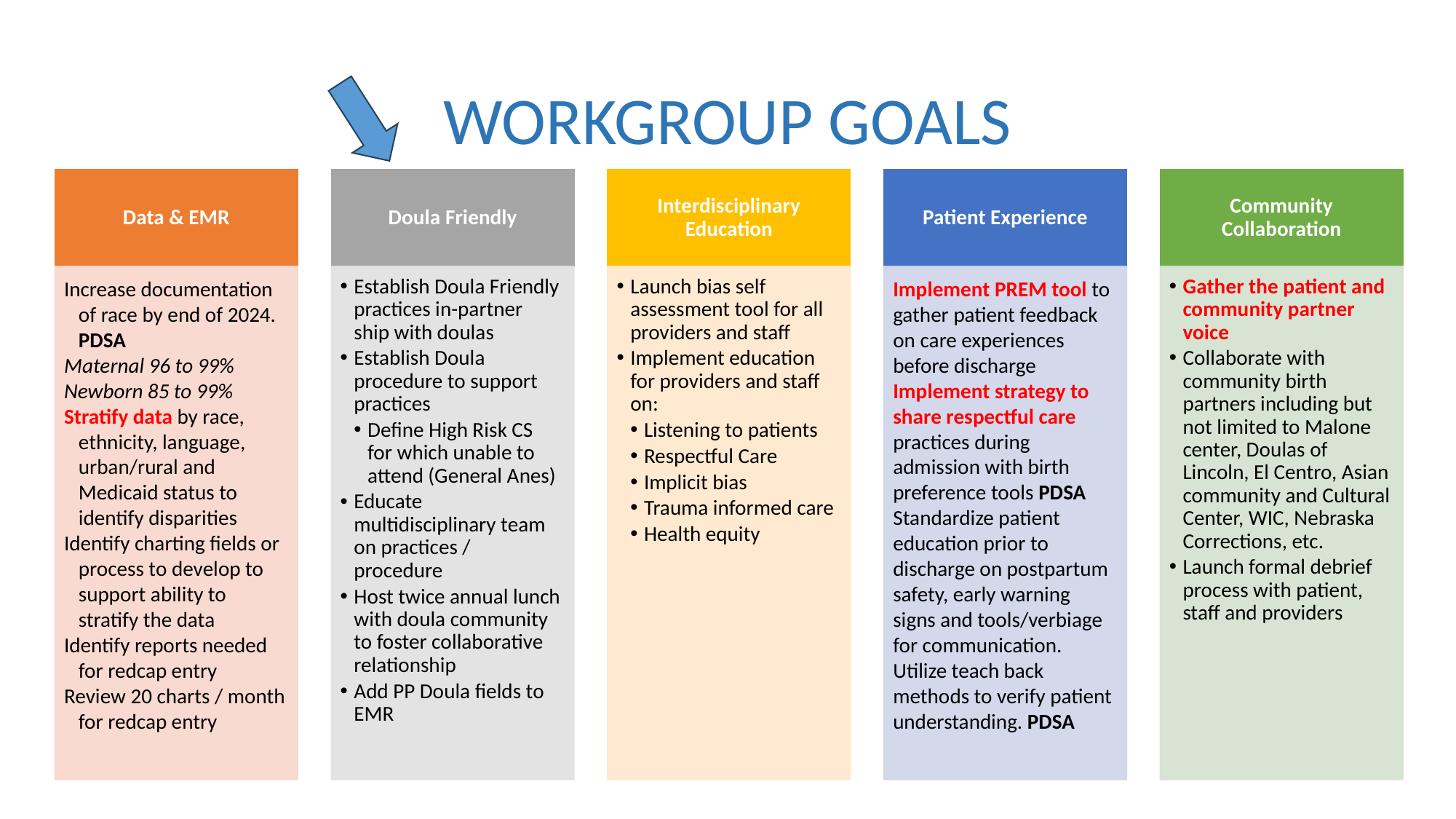

# WORKGROUP GOALS

Data & EMR
Increase documentation of race by end of 2024. PDSA
Maternal 96 to 99%
Newborn 85 to 99%
Stratify data by race, ethnicity, language, urban/rural and Medicaid status to identify disparities
Identify charting fields or process to develop to support ability to stratify the data
Identify reports needed for redcap entry
Review 20 charts / month for redcap entry
Doula Friendly
Establish Doula Friendly practices in-partner ship with doulas
Establish Doula procedure to support practices
Define High Risk CS for which unable to attend (General Anes)
Educate multidisciplinary team on practices / procedure
Host twice annual lunch with doula community to foster collaborative relationship
Add PP Doula fields to EMR
Interdisciplinary Education
Launch bias self assessment tool for all providers and staff
Implement education for providers and staff on:
Listening to patients
Respectful Care
Implicit bias
Trauma informed care
Health equity
Patient Experience
Implement PREM tool to gather patient feedback on care experiences before discharge
Implement strategy to share respectful care practices during admission with birth preference tools PDSA
Standardize patient education prior to discharge on postpartum safety, early warning signs and tools/verbiage for communication. Utilize teach back methods to verify patient understanding. PDSA

Community Collaboration
Gather the patient and community partner voice
Collaborate with community birth partners including but not limited to Malone center, Doulas of Lincoln, El Centro, Asian community and Cultural Center, WIC, Nebraska Corrections, etc.
Launch formal debrief process with patient, staff and providers